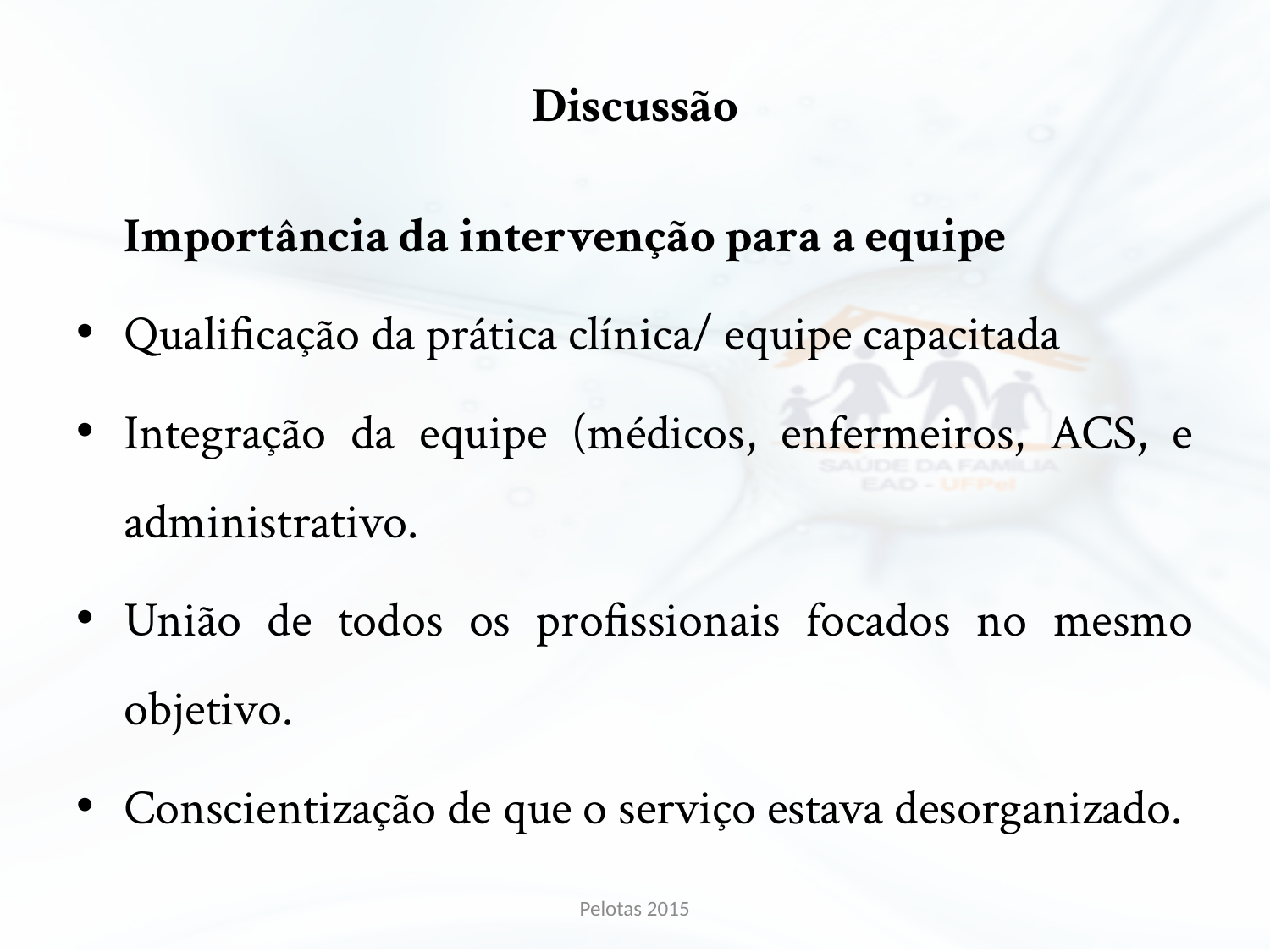

# Discussão
	Importância da intervenção para a equipe
Qualificação da prática clínica/ equipe capacitada
Integração da equipe (médicos, enfermeiros, ACS, e administrativo.
União de todos os profissionais focados no mesmo objetivo.
Conscientização de que o serviço estava desorganizado.

Pelotas 2015